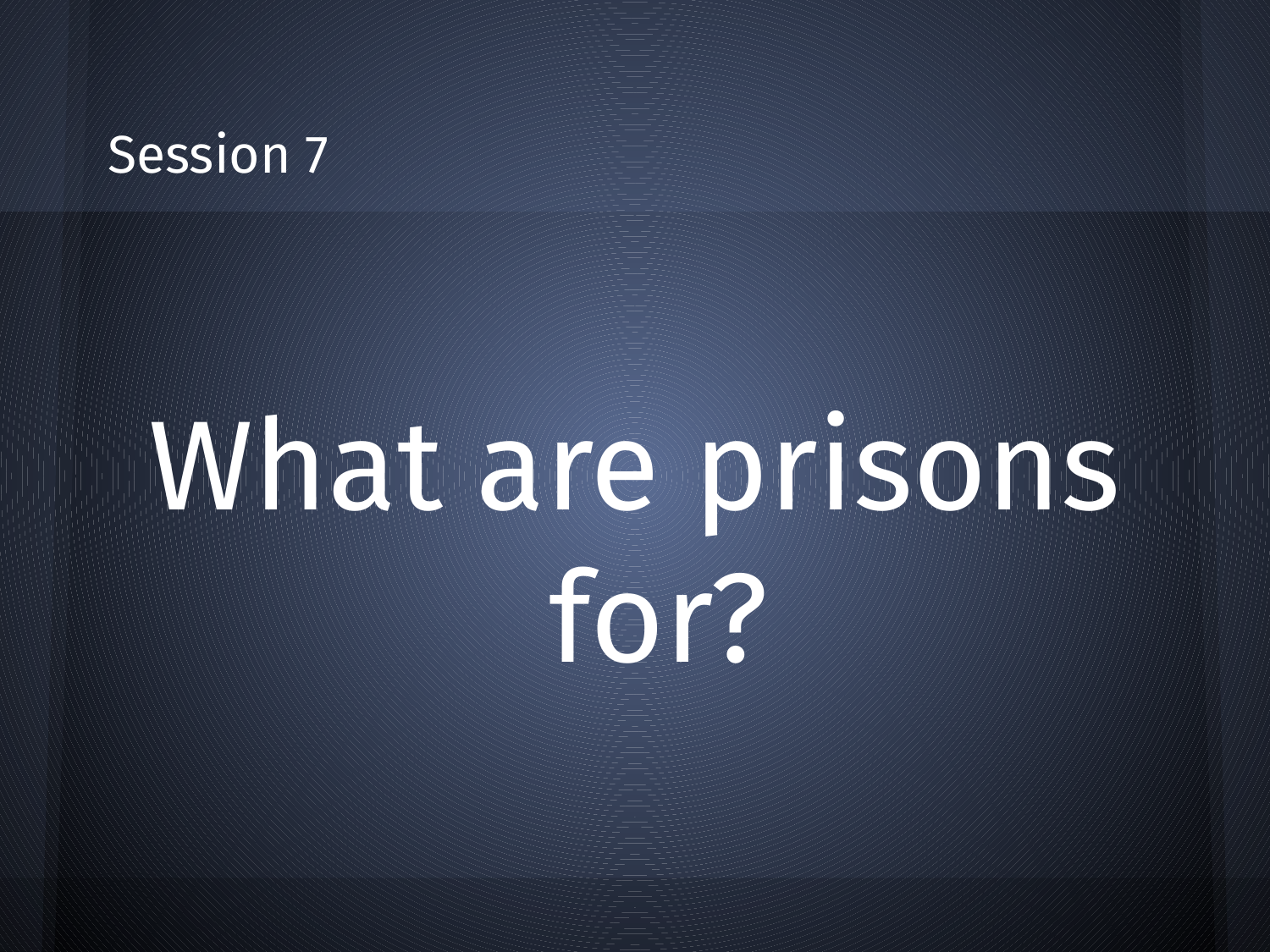

# Session 7

What are prisons for?